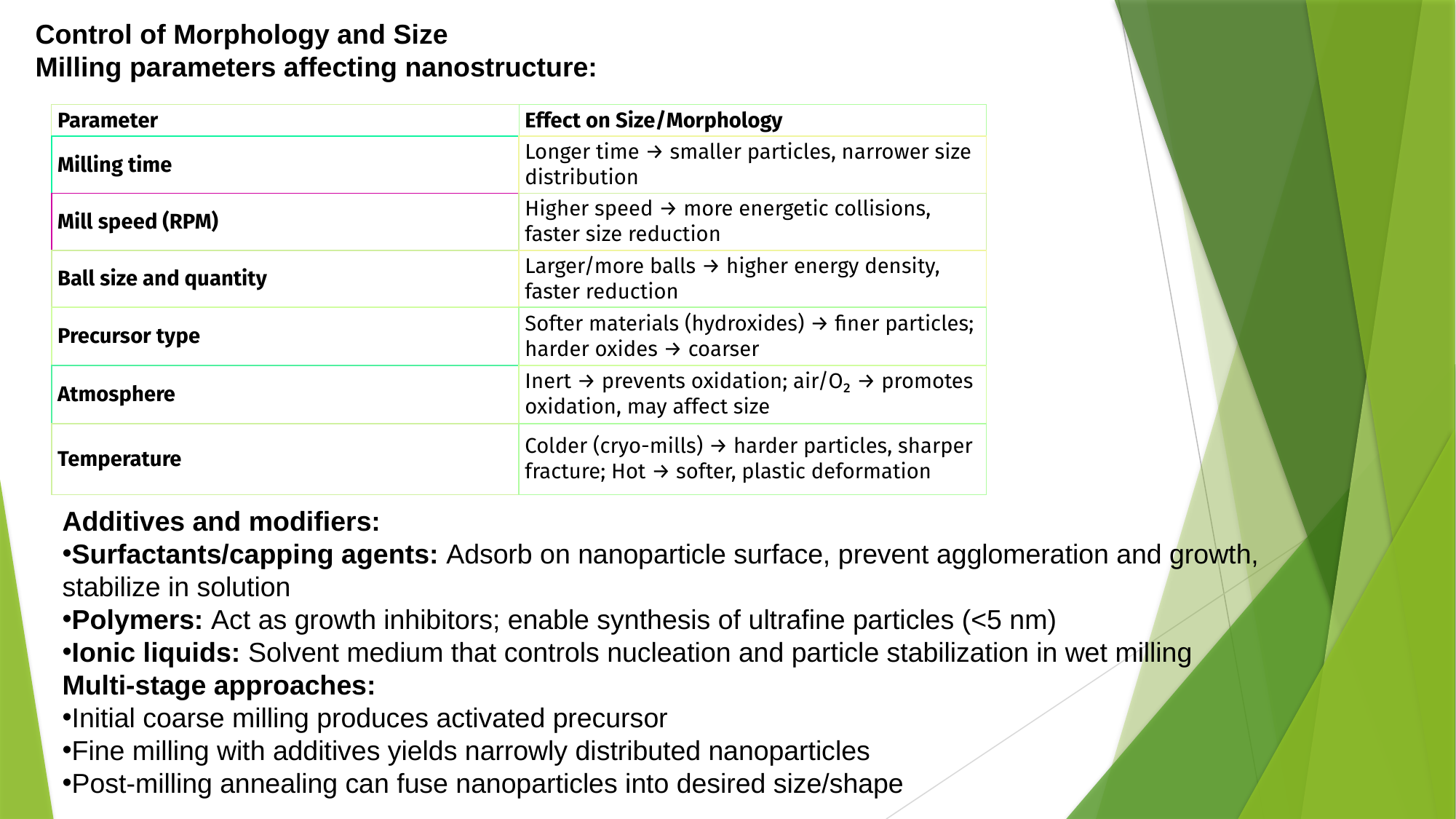

Control of Morphology and Size
Milling parameters affecting nanostructure:
| Parameter | Effect on Size/Morphology |
| --- | --- |
| Milling time | Longer time → smaller particles, narrower size distribution |
| Mill speed (RPM) | Higher speed → more energetic collisions, faster size reduction |
| Ball size and quantity | Larger/more balls → higher energy density, faster reduction |
| Precursor type | Softer materials (hydroxides) → finer particles; harder oxides → coarser |
| Atmosphere | Inert → prevents oxidation; air/O₂ → promotes oxidation, may affect size |
| Temperature | Colder (cryo-mills) → harder particles, sharper fracture; Hot → softer, plastic deformation |
Additives and modifiers:
Surfactants/capping agents: Adsorb on nanoparticle surface, prevent agglomeration and growth, stabilize in solution
Polymers: Act as growth inhibitors; enable synthesis of ultrafine particles (<5 nm)
Ionic liquids: Solvent medium that controls nucleation and particle stabilization in wet milling
Multi-stage approaches:
Initial coarse milling produces activated precursor
Fine milling with additives yields narrowly distributed nanoparticles
Post-milling annealing can fuse nanoparticles into desired size/shape